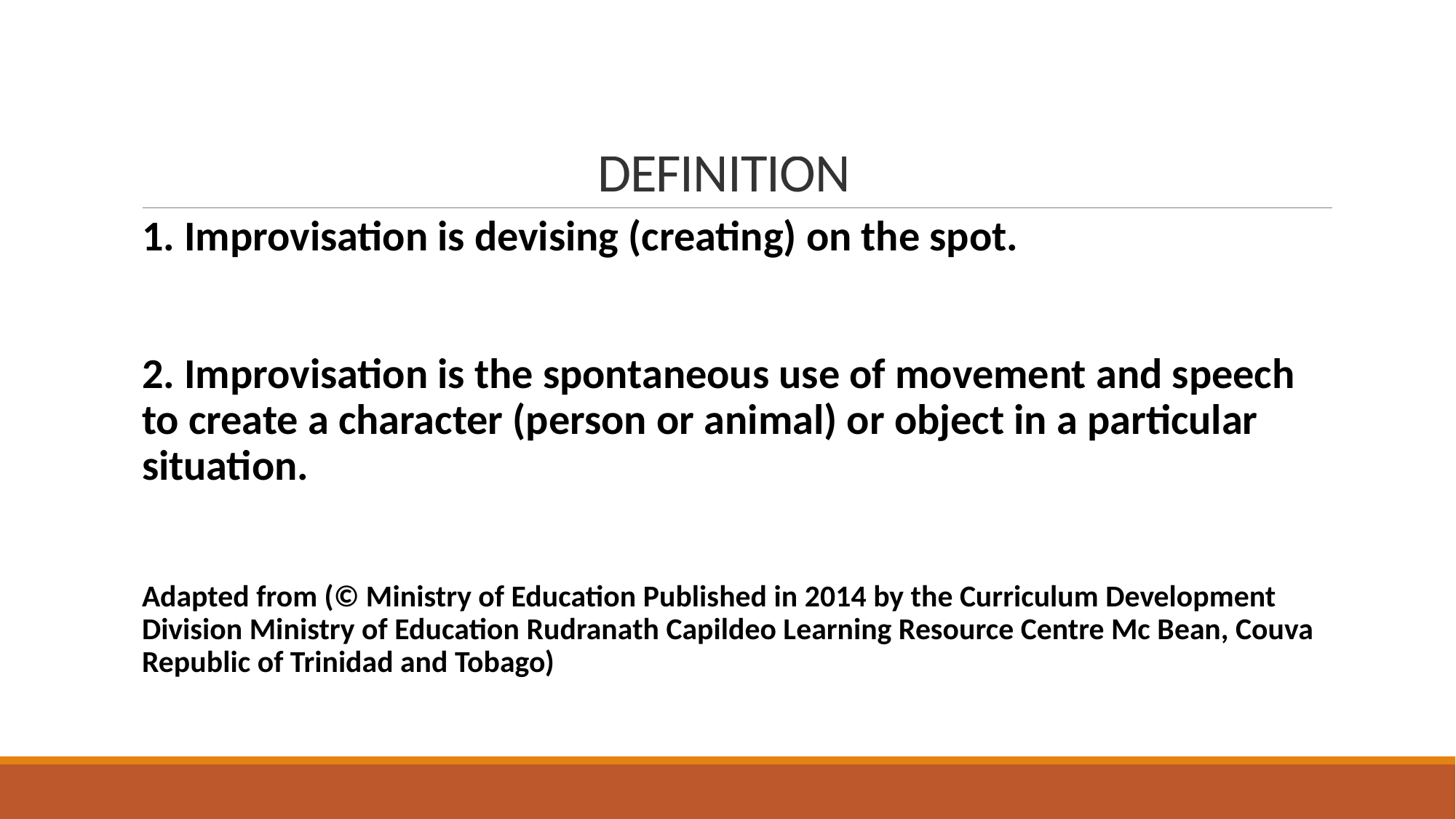

# DEFINITION
1. Improvisation is devising (creating) on the spot.
2. Improvisation is the spontaneous use of movement and speech to create a character (person or animal) or object in a particular situation.
Adapted from (© Ministry of Education Published in 2014 by the Curriculum Development Division Ministry of Education Rudranath Capildeo Learning Resource Centre Mc Bean, Couva Republic of Trinidad and Tobago)